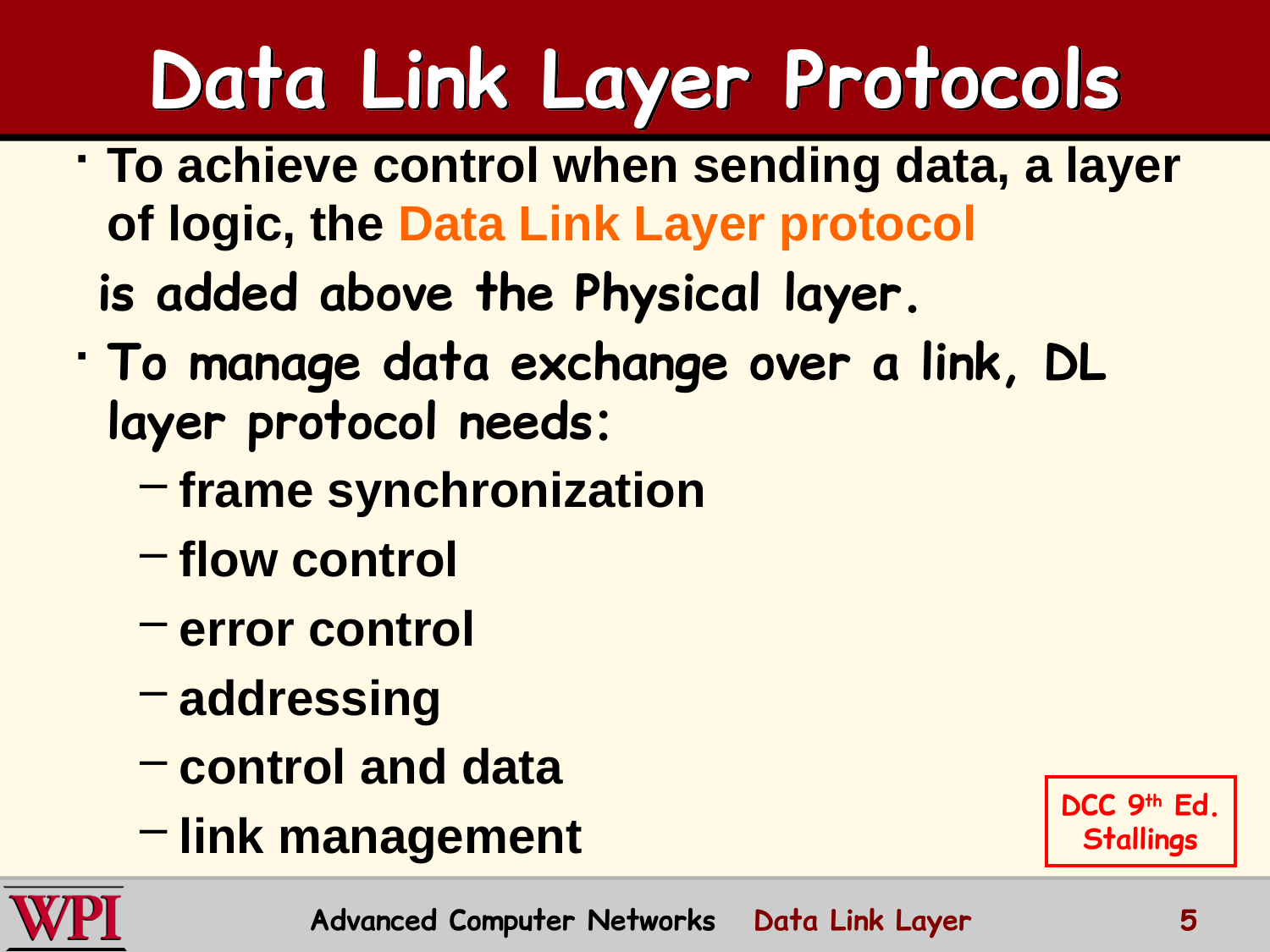

# Data Link Layer Protocols
To achieve control when sending data, a layer of logic, the Data Link Layer protocol
 is added above the Physical layer.
To manage data exchange over a link, DL layer protocol needs:
frame synchronization
flow control
error control
addressing
control and data
link management

DCC 9th Ed.
Stallings

5
Advanced Computer Networks   Data Link Layer